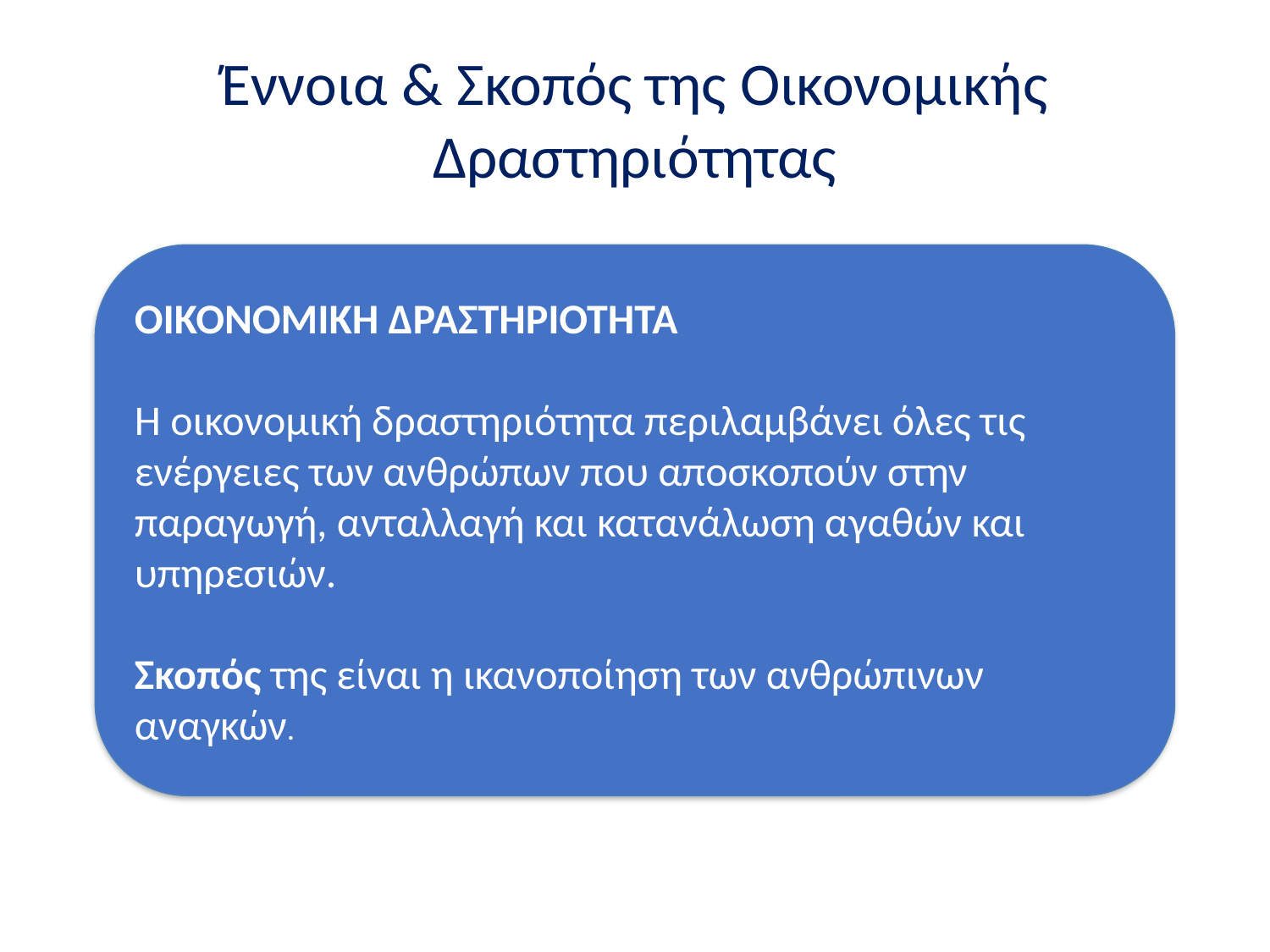

# Έννοια & Σκοπός της Οικονομικής Δραστηριότητας

• Η εξασφάλιση εισοδήματος
• Η ικανοποίηση των ανθρώπινων αναγκών
• Η βελτίωση του βιοτικού επιπέδου
ΟΙΚΟΝΟΜΙΚΗ ΔΡΑΣΤΗΡΙΟΤΗΤΑ

Η οικονομική δραστηριότητα περιλαμβάνει όλες τις ενέργειες των ανθρώπων που αποσκοπούν στην παραγωγή, ανταλλαγή και κατανάλωση αγαθών και υπηρεσιών.

Σκοπός της είναι η ικανοποίηση των ανθρώπινων αναγκών.